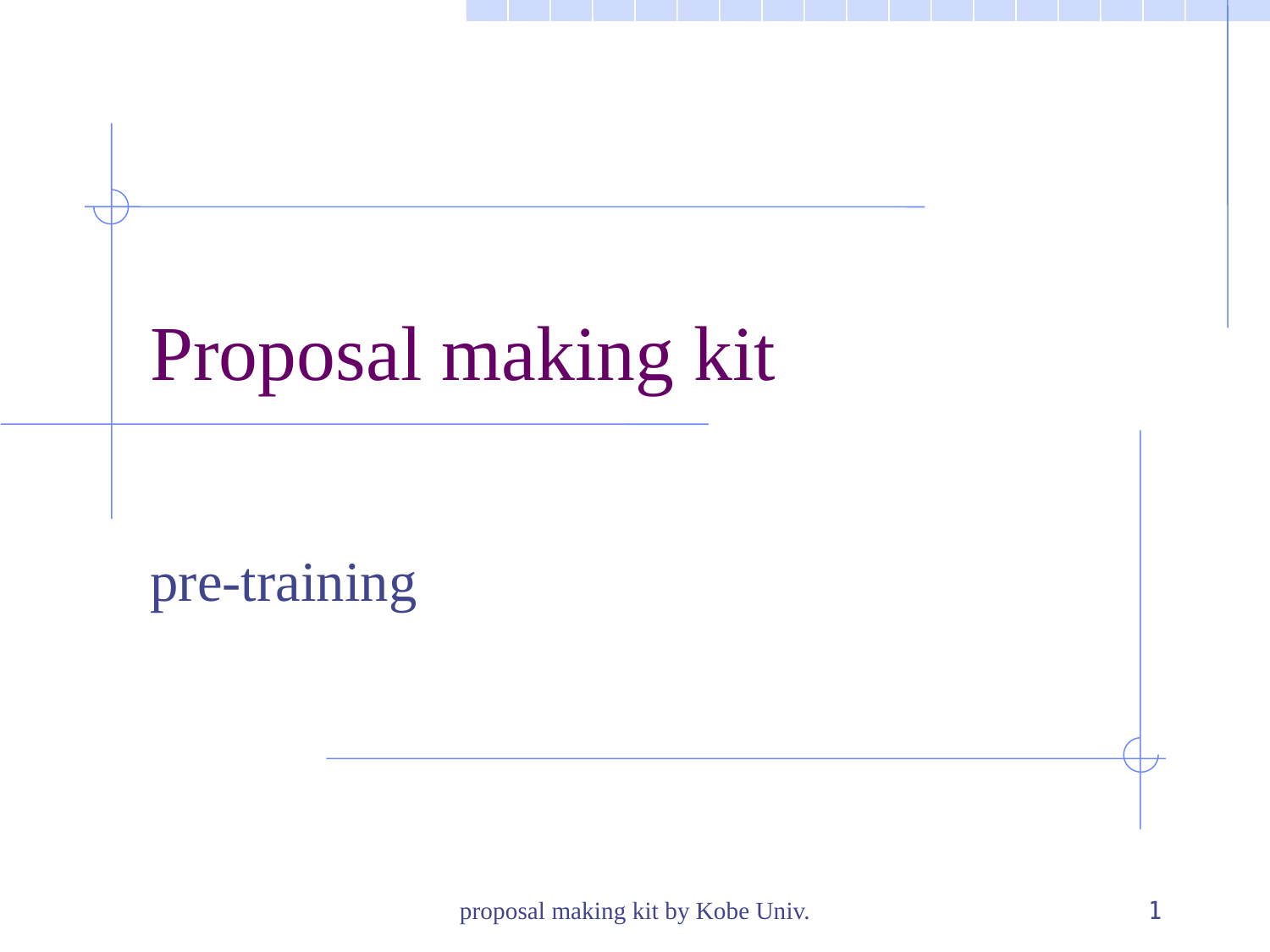

# Proposal making kit

pre-training
proposal making kit by Kobe Univ.
1